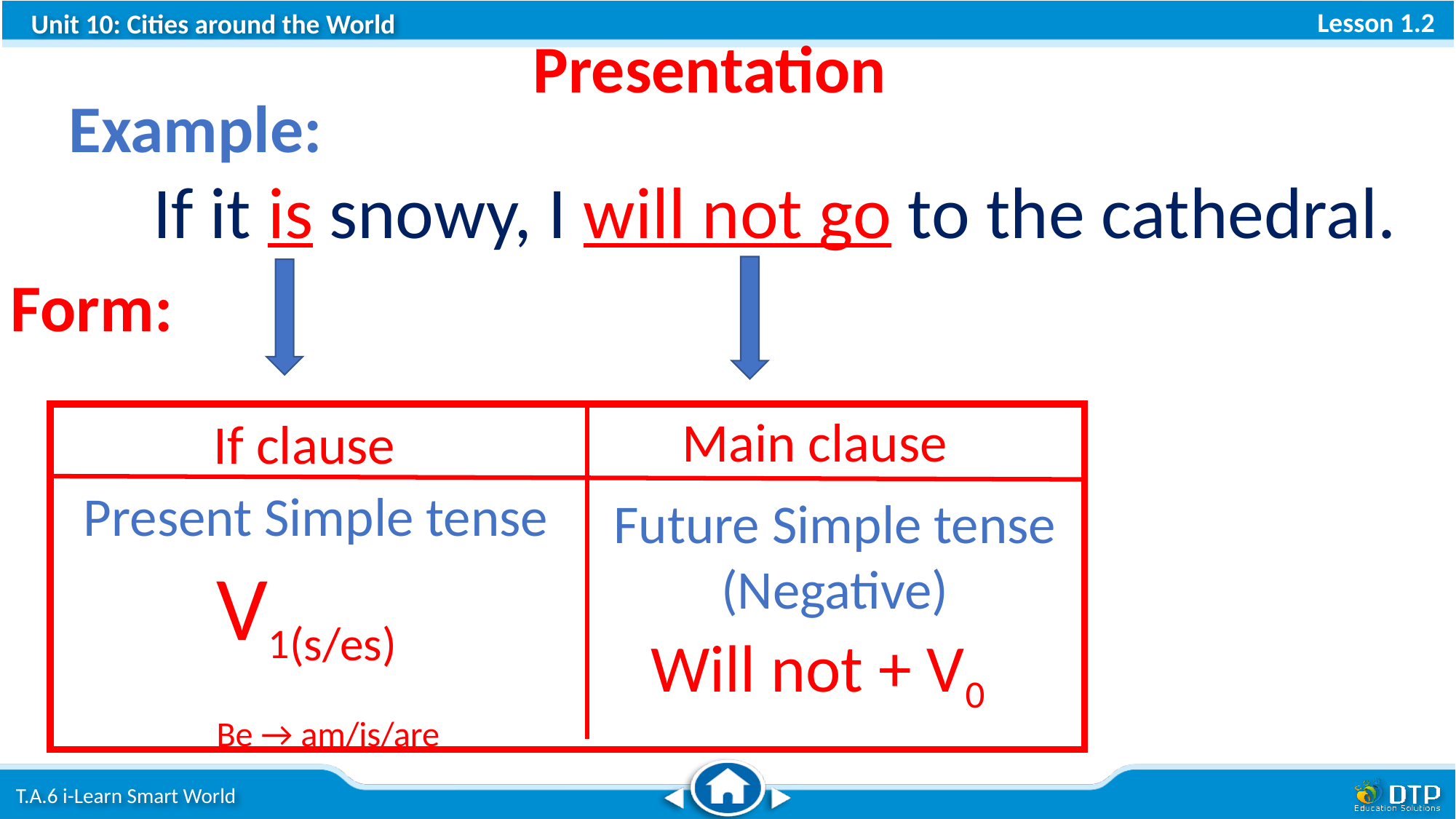

Presentation
Example:
     If it is snowy, I will not go to the cathedral.

Form:

Main clause

If clause
Present Simple tense
Future Simple tense
(Negative)
V1(s/es)
Be → am/is/are
Will not + V0